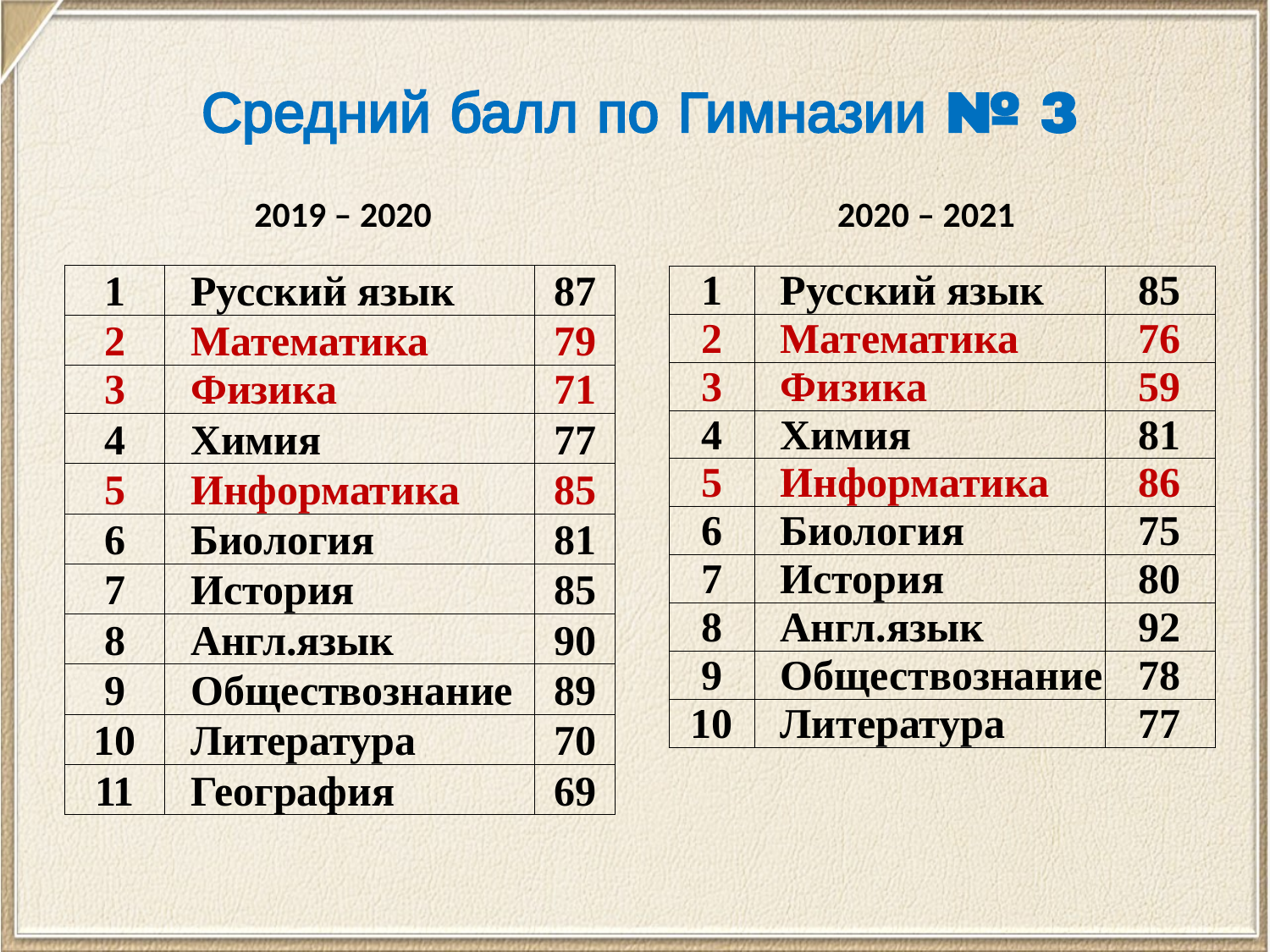

# Средний балл по Гимназии № 3
2019 – 2020
2020 – 2021
| 1 | Русский язык | 87 |
| --- | --- | --- |
| 2 | Математика | 79 |
| 3 | Физика | 71 |
| 4 | Химия | 77 |
| 5 | Информатика | 85 |
| 6 | Биология | 81 |
| 7 | История | 85 |
| 8 | Англ.язык | 90 |
| 9 | Обществознание | 89 |
| 10 | Литература | 70 |
| 11 | География | 69 |
| 1 | Русский язык | 85 |
| --- | --- | --- |
| 2 | Математика | 76 |
| 3 | Физика | 59 |
| 4 | Химия | 81 |
| 5 | Информатика | 86 |
| 6 | Биология | 75 |
| 7 | История | 80 |
| 8 | Англ.язык | 92 |
| 9 | Обществознание | 78 |
| 10 | Литература | 77 |